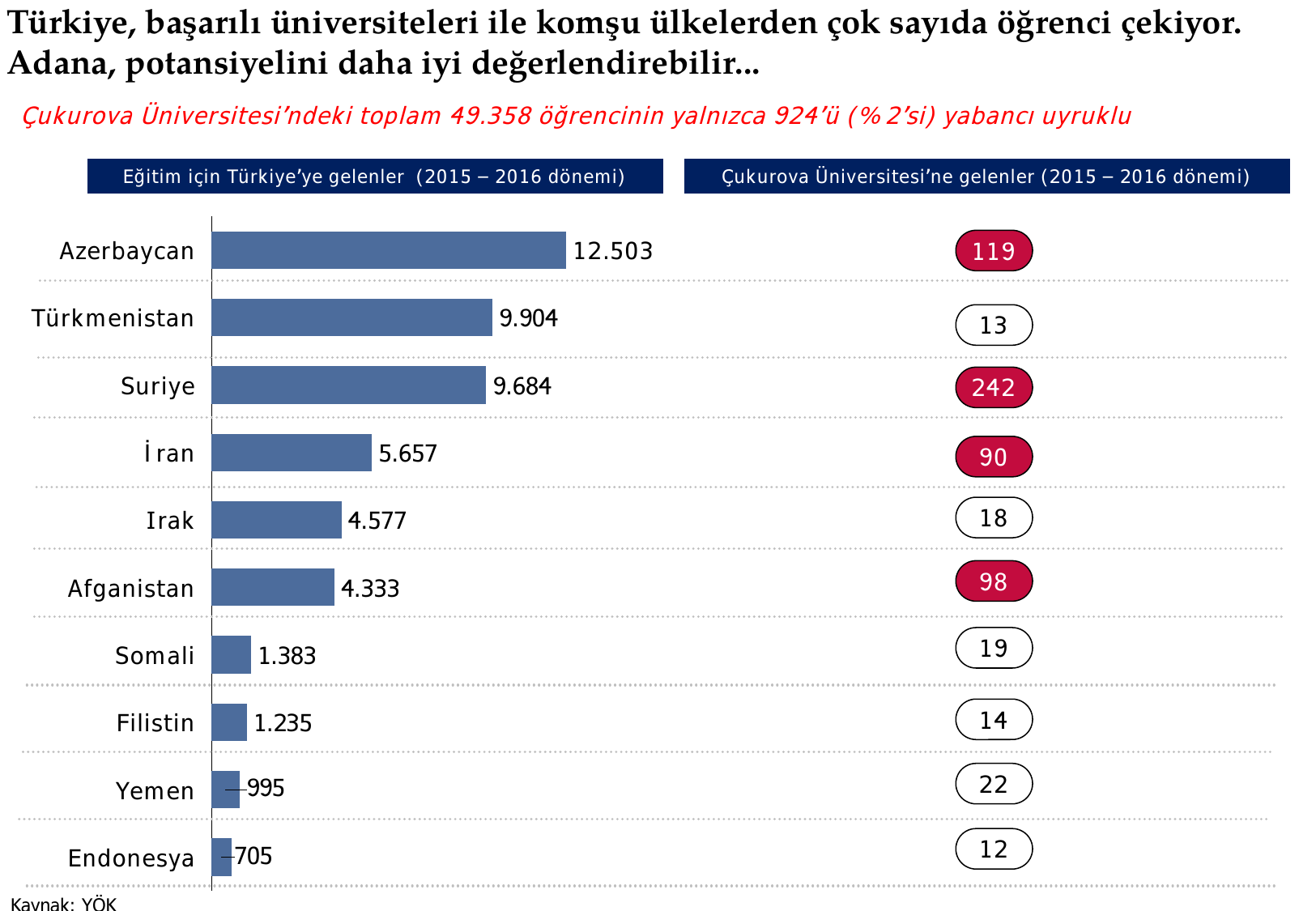

Türkiye, başarılı üniversiteleri ile komşu ülkelerden çok sayıda öğrenci çekiyor. Adana, potansiyelini daha iyi değerlendirebilir...
Çukurova Üniversitesi’ndeki toplam 49.358 öğrencinin yalnızca 924’ü (%2’si) yabancı uyruklu
Eğitim için Türkiye’ye gelenler  (2015 – 2016 dönemi)
Çukurova Üniversitesi’ne gelenler (2015 – 2016 dönemi)

### Chart

| Category |  |
|---|---|
119
Azerbaycan
12.503
Türkmenistan
9.904
13
242
Suriye
9.684
90
İran
5.657
18
Irak
4.577
98
Afganistan
4.333
19
Somali
1.383
14
Filistin
1.235
22
Yemen
12
Endonesya
Kaynak: YÖK